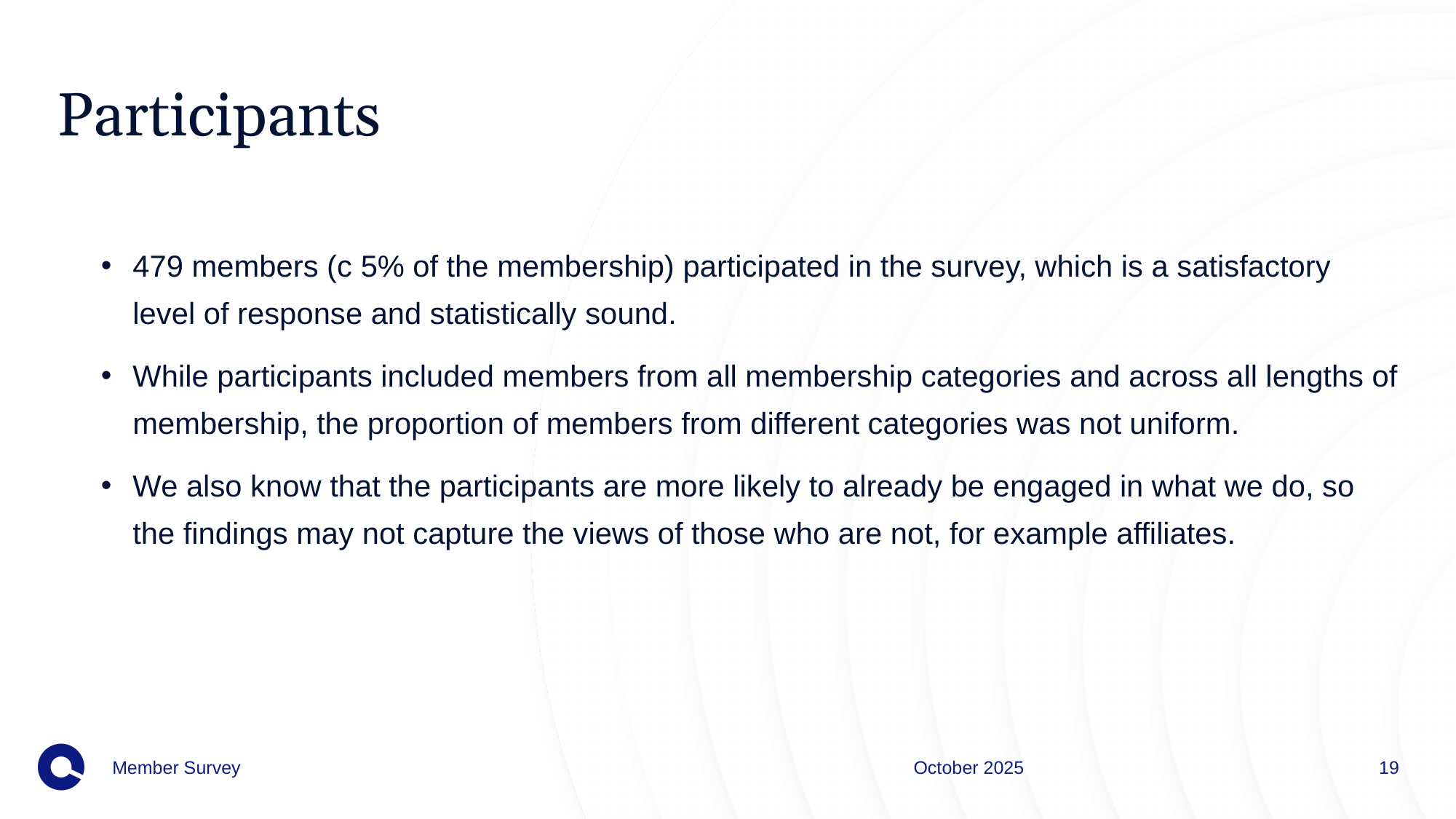

# Participants

479 members (c 5% of the membership) participated in the survey, which is a satisfactory level of response and statistically sound.
While participants included members from all membership categories and across all lengths of membership, the proportion of members from different categories was not uniform.
We also know that the participants are more likely to already be engaged in what we do, so the findings may not capture the views of those who are not, for example affiliates.

Member Survey
October 2025
19